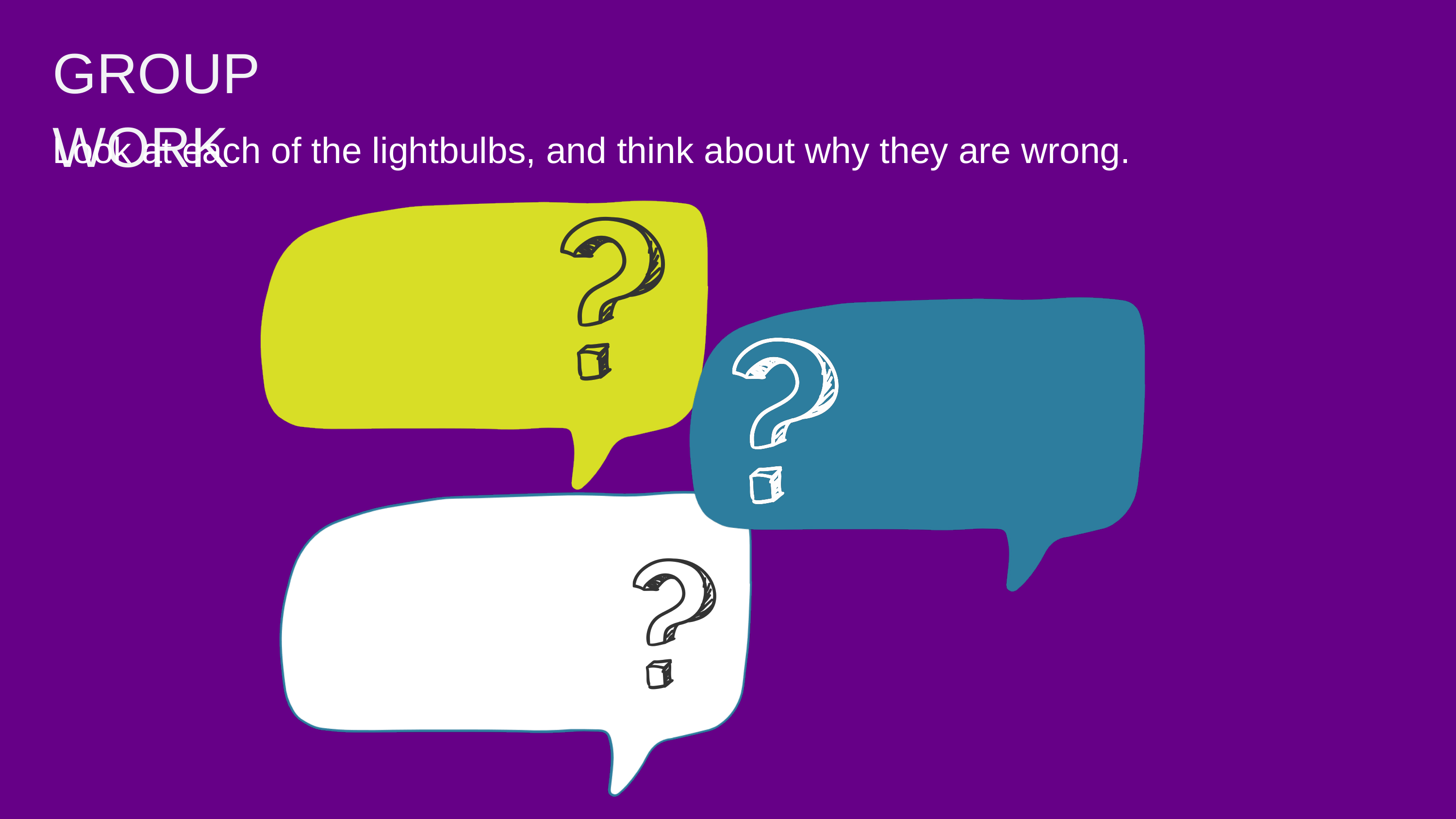

GROUP WORK
Look at each of the lightbulbs, and think about why they are wrong.